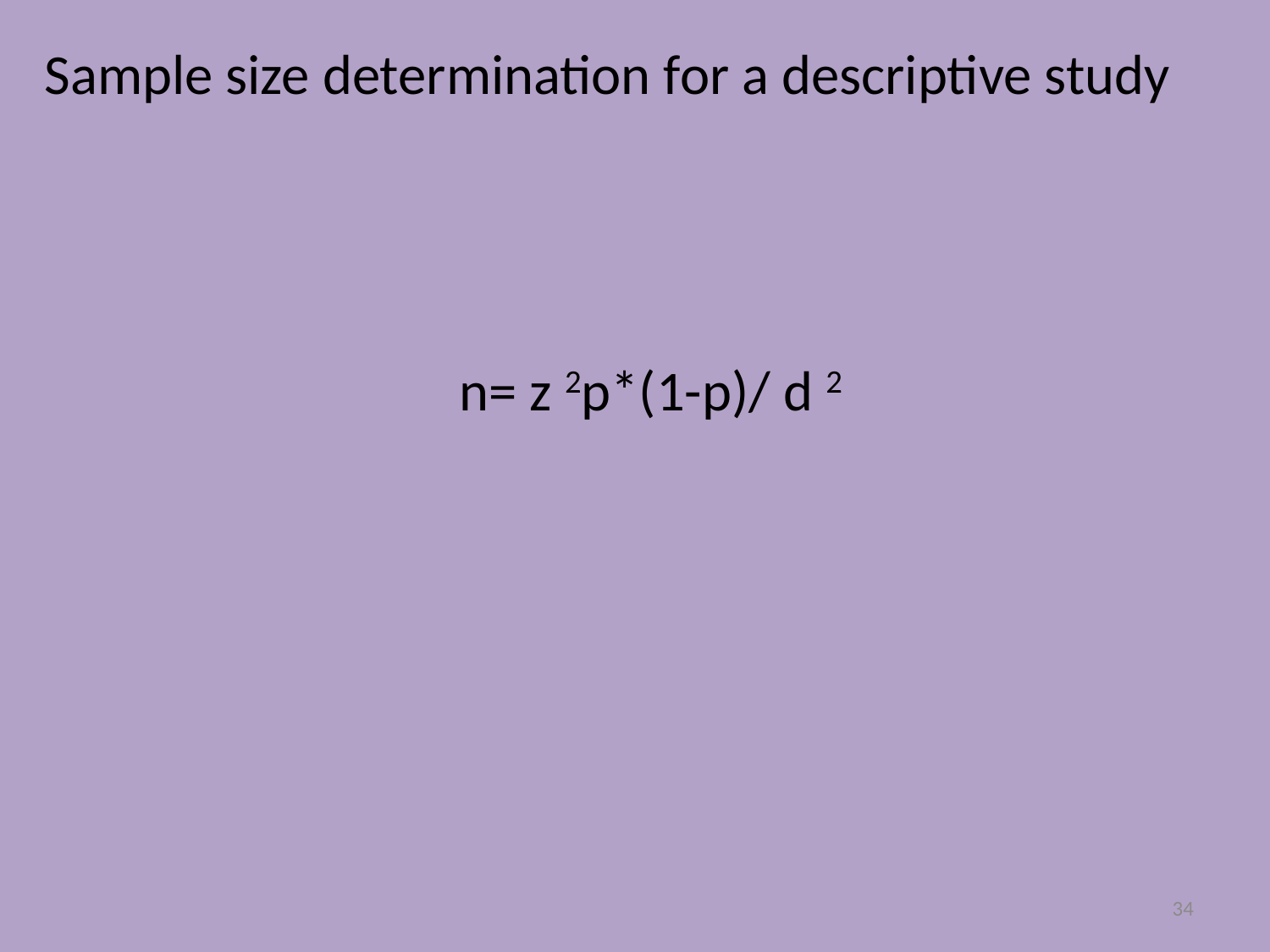

Sample size determination for a descriptive study

n= z 2p*(1-p)/ d 2

34